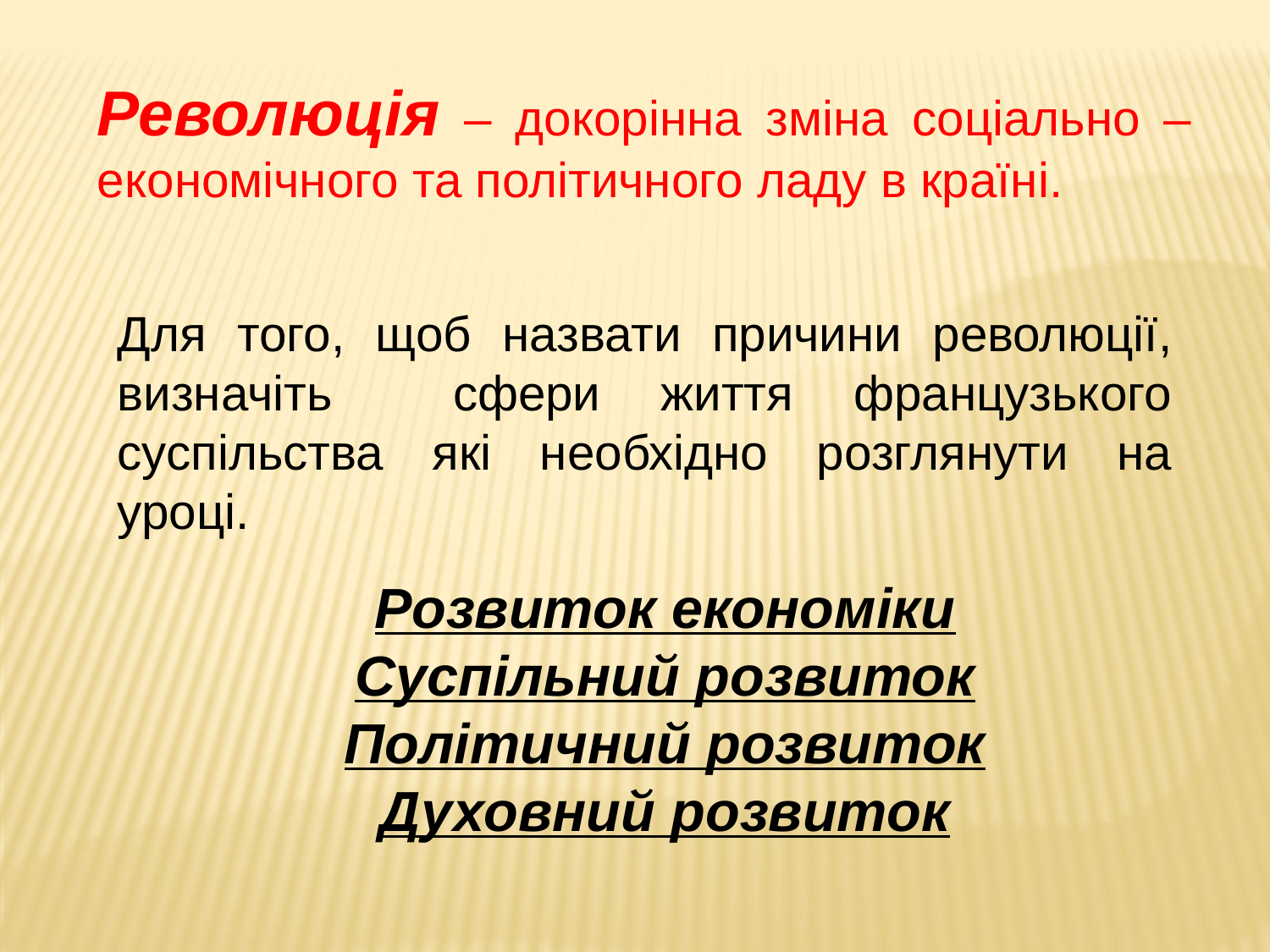

Революція – докорінна зміна соціально – економічного та політичного ладу в країні.
Для того, щоб назвати причини революції, визначіть  сфери життя французького суспільства які необхідно розглянути на уроці.
Розвиток економіки
Суспільний розвиток
Політичний розвиток
Духовний розвиток